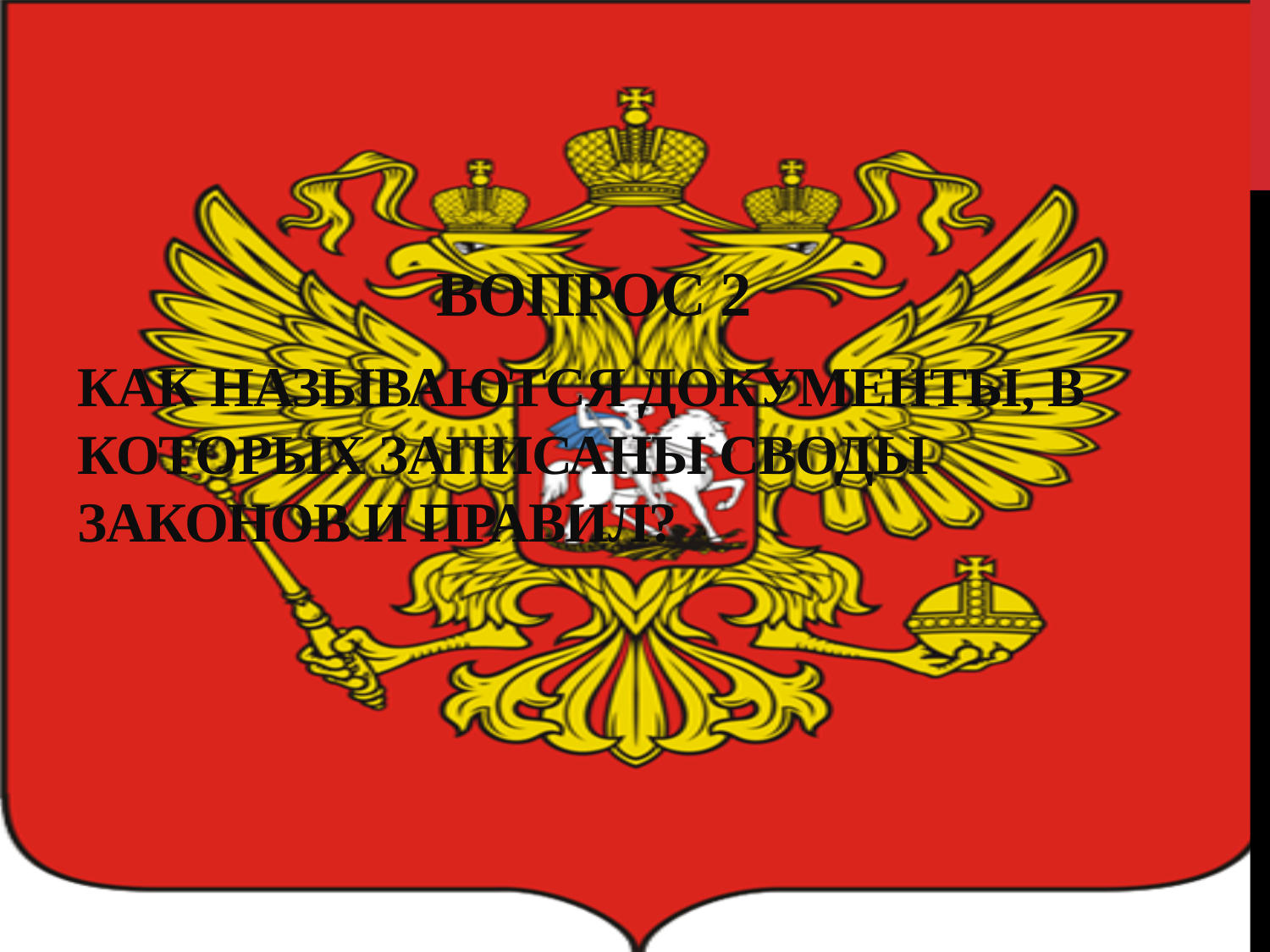

#
Вопрос 2
Как называются документы, в которых записаны своды законов и правил?